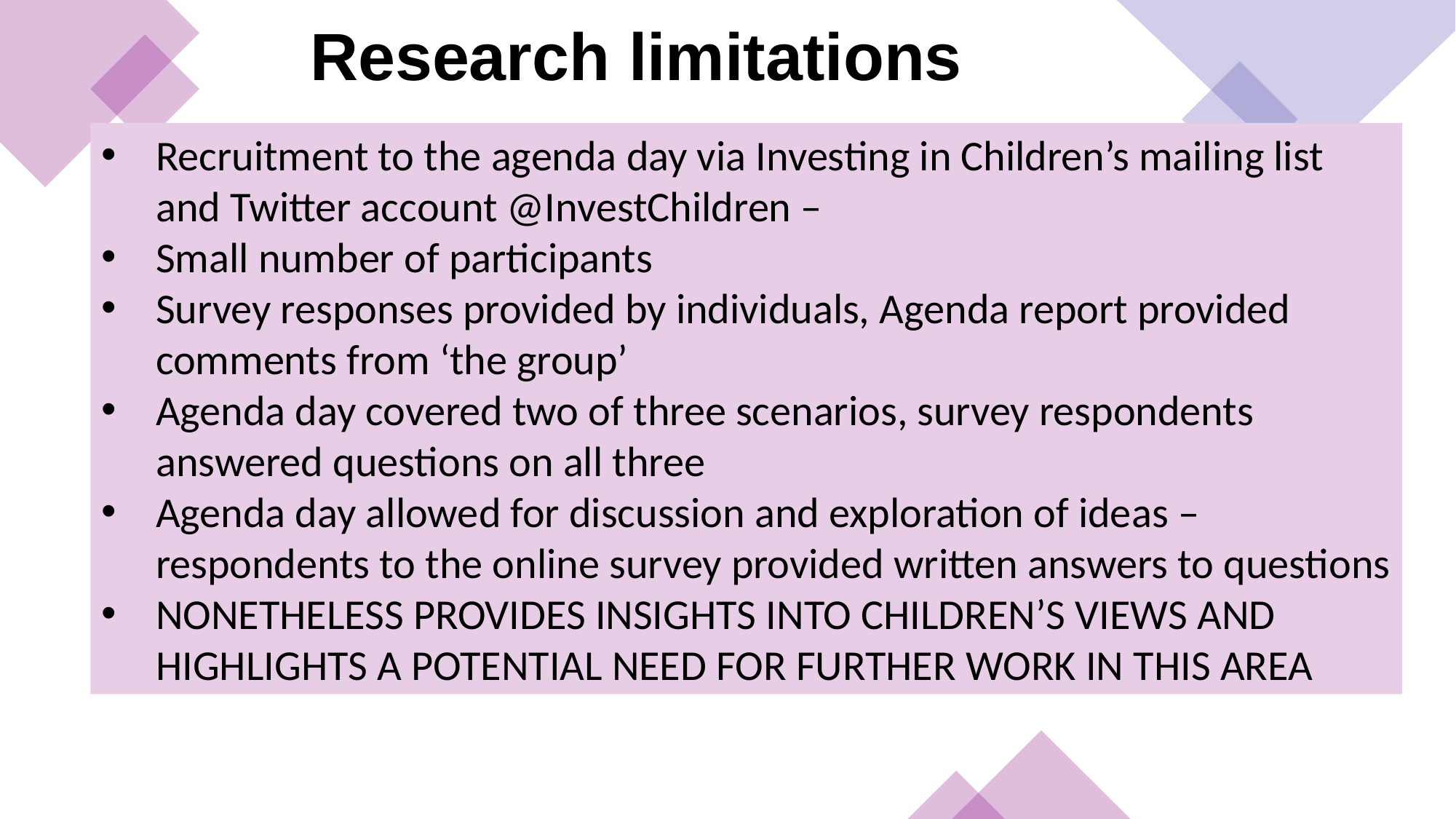

Research limitations

Recruitment to the agenda day via Investing in Children’s mailing list and Twitter account @InvestChildren –
Small number of participants
Survey responses provided by individuals, Agenda report provided comments from ‘the group’
Agenda day covered two of three scenarios, survey respondents answered questions on all three
Agenda day allowed for discussion and exploration of ideas – respondents to the online survey provided written answers to questions
NONETHELESS PROVIDES INSIGHTS INTO CHILDREN’S VIEWS AND HIGHLIGHTS A POTENTIAL NEED FOR FURTHER WORK IN THIS AREA